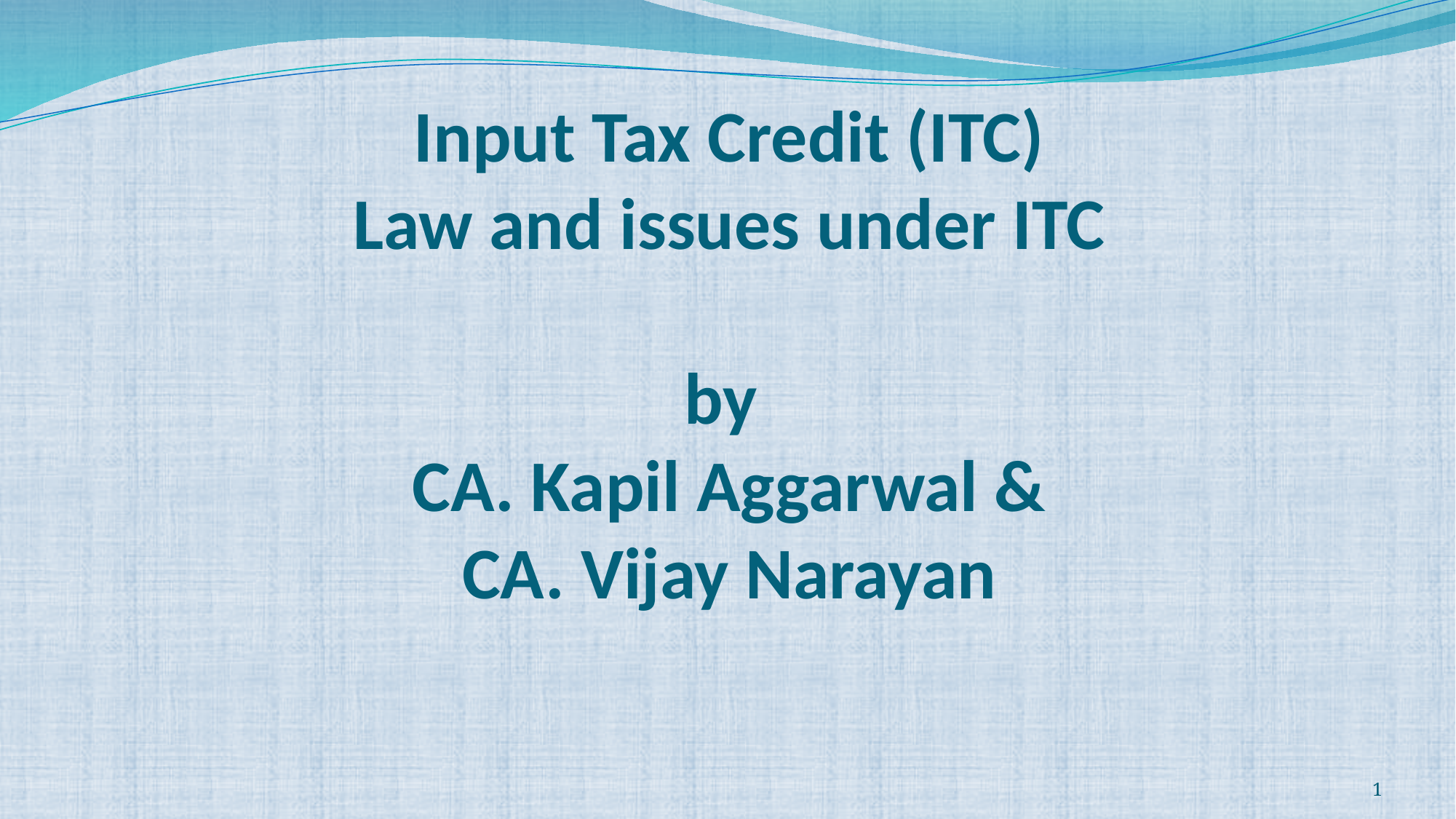

# Input Tax Credit (ITC) Law and issues under ITC by CA. Kapil Aggarwal & CA. Vijay Narayan
1